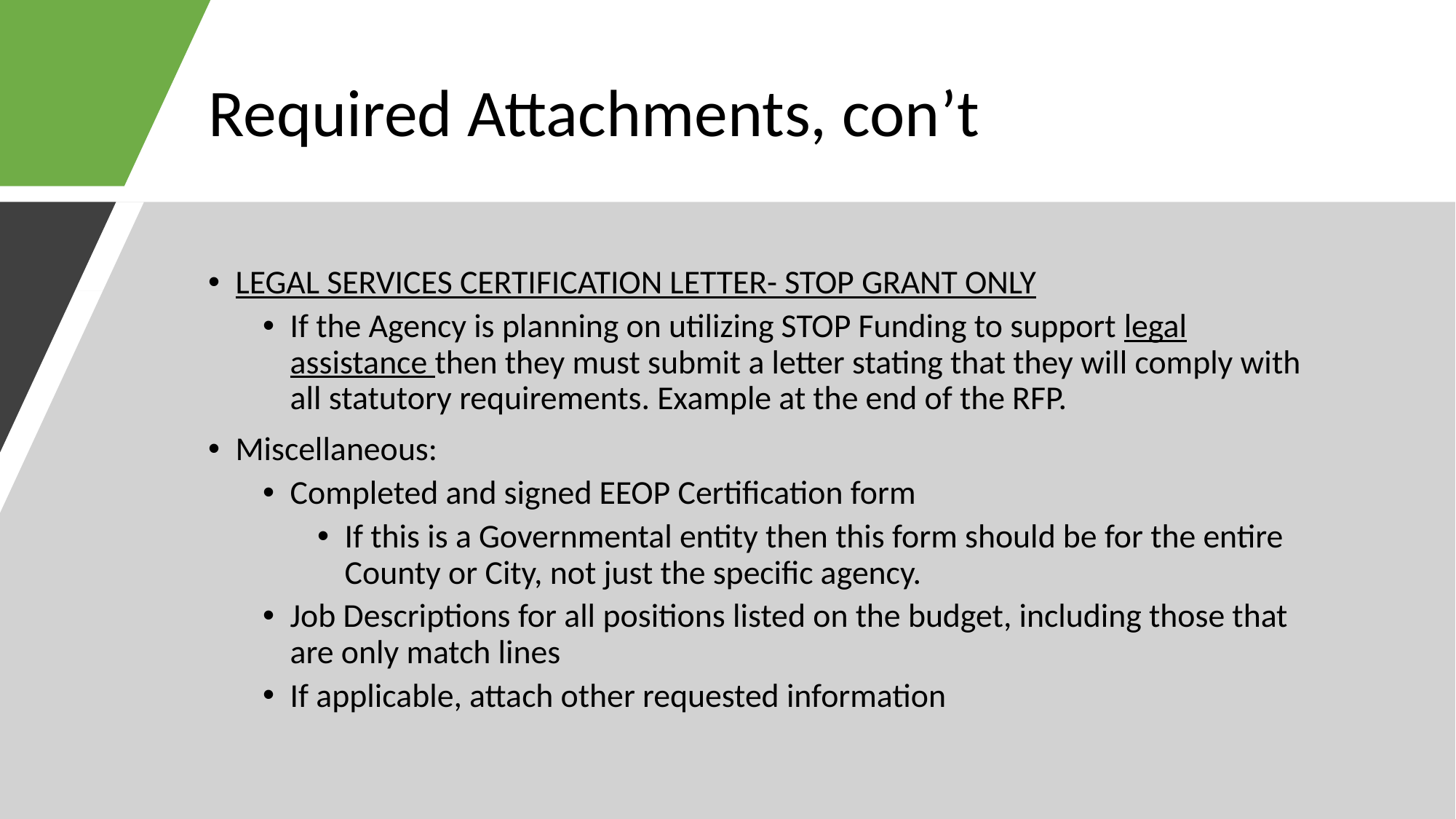

# Required Attachments, con’t

LEGAL SERVICES CERTIFICATION LETTER- STOP GRANT ONLY
If the Agency is planning on utilizing STOP Funding to support legal assistance then they must submit a letter stating that they will comply with all statutory requirements. Example at the end of the RFP.
Miscellaneous:
Completed and signed EEOP Certification form
If this is a Governmental entity then this form should be for the entire County or City, not just the specific agency.
Job Descriptions for all positions listed on the budget, including those that are only match lines
If applicable, attach other requested information